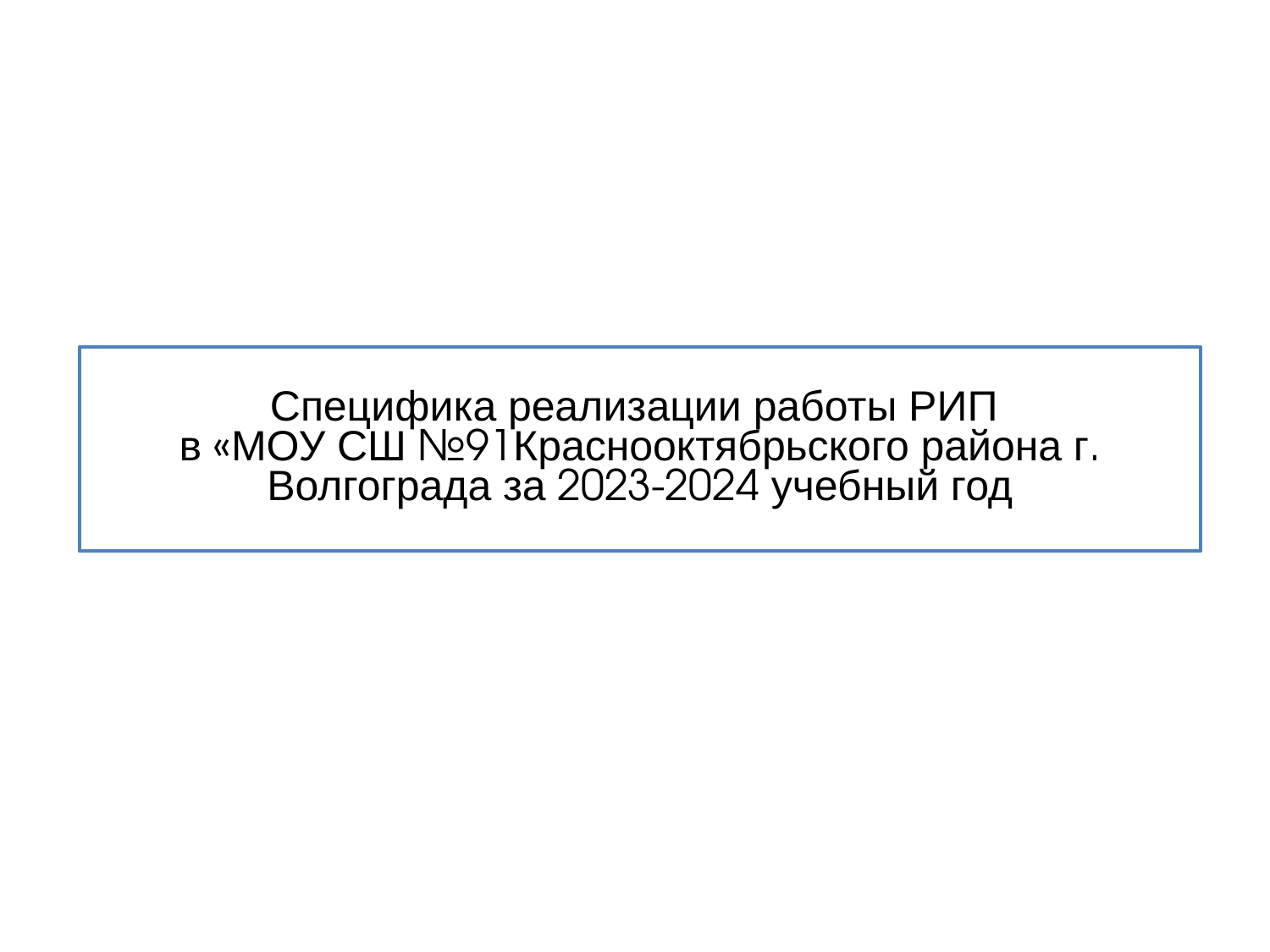

# Специфика реализации работы РИП в «МОУ СШ №91Краснооктябрьского района г. Волгограда за 2023-2024 учебный год